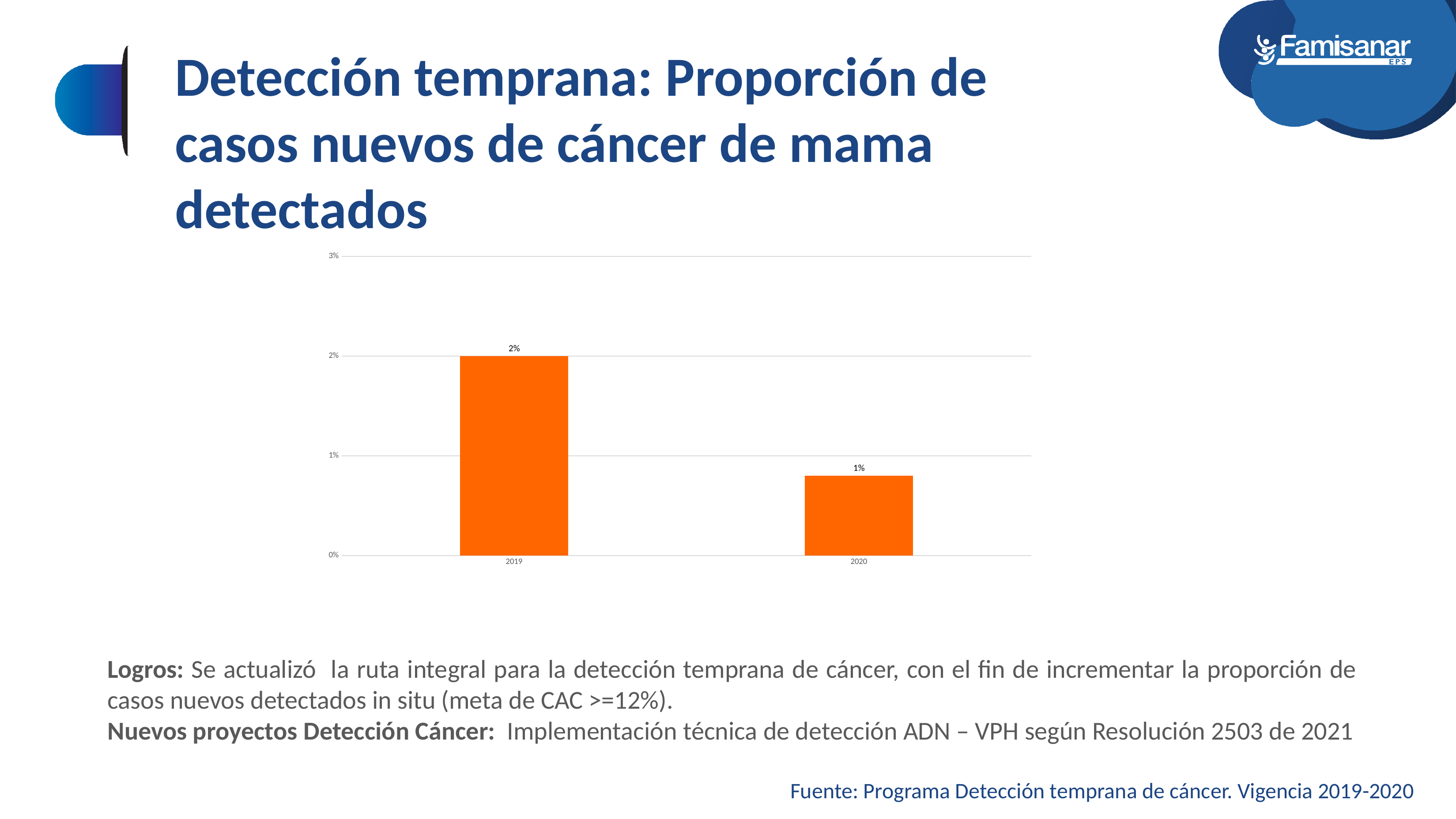

# Detección temprana: Proporción de casos nuevos de cáncer de mama detectados

### Chart

| Category |  |
|---|---|
| 2019 | 0.02000000000000001 |
| 2020 | 0.008000000000000012 |
Logros: Se actualizó  la ruta integral para la detección temprana de cáncer, con el fin de incrementar la proporción de casos nuevos detectados in situ (meta de CAC >=12%).
Nuevos proyectos Detección Cáncer:  Implementación técnica de detección ADN – VPH según Resolución 2503 de 2021
Fuente: Programa Detección temprana de cáncer. Vigencia 2019-2020